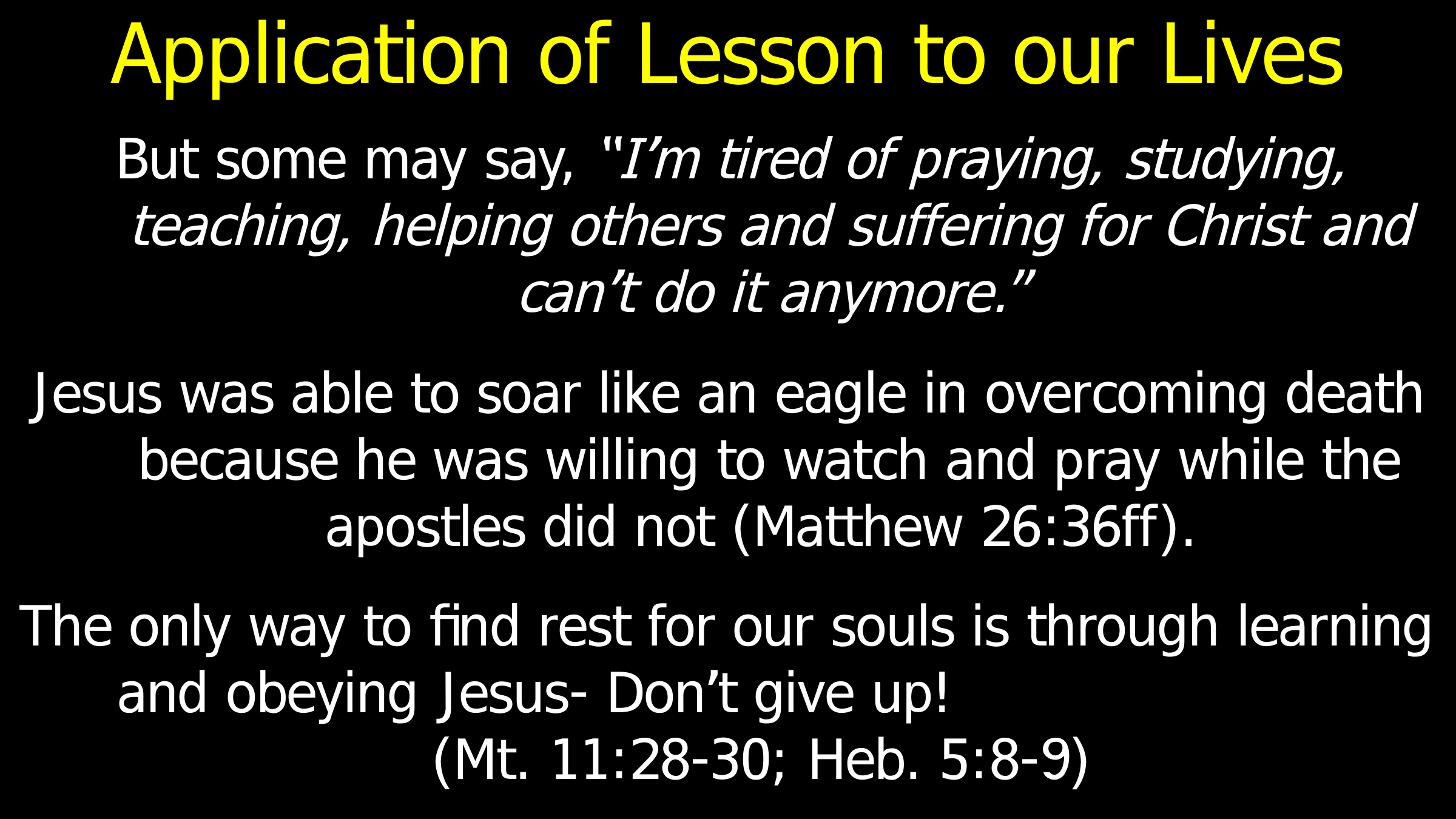

# Application of Lesson to our Lives
 But some may say, “I’m tired of praying, studying, teaching, helping others and suffering for Christ and can’t do it anymore.”

Jesus was able to soar like an eagle in overcoming death because he was willing to watch and pray while the apostles did not (Matthew 26:36ff).

The only way to find rest for our souls is through learning and obeying Jesus- Don’t give up!                            (Mt. 11:28-30; Heb. 5:8-9)